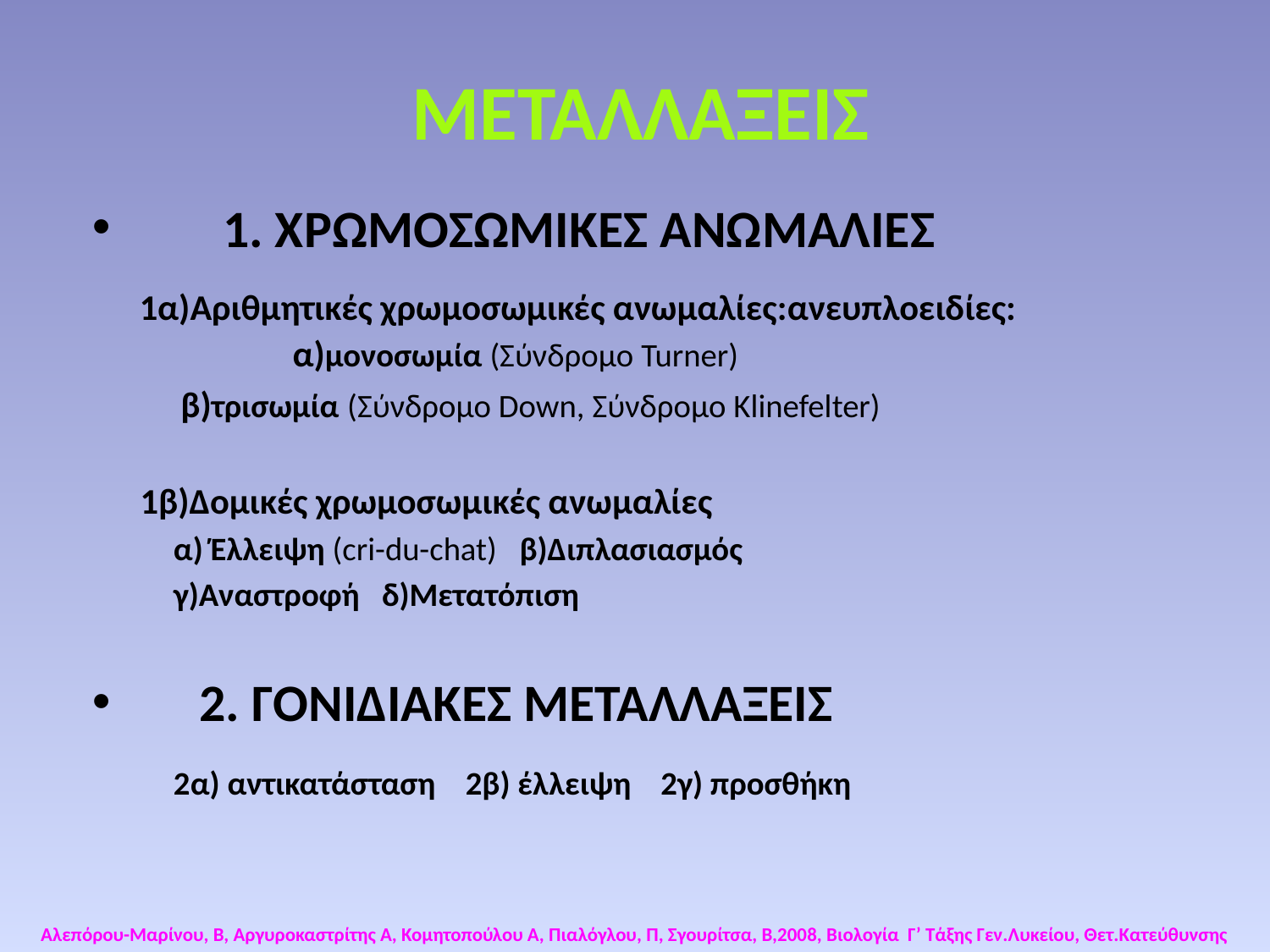

# ΜΕΤΑΛΛΑΞΕΙΣ
       1. ΧΡΩΜΟΣΩΜΙΚΕΣ ΑΝΩΜΑΛΙΕΣ
    1α)Αριθμητικές χρωμοσωμικές ανωμαλίες:ανευπλοειδίες:                                            α)μονοσωμία (Σύνδρομο Turner)
           β)τρισωμία (Σύνδρομο Down, Σύνδρομο Klinefelter)

      1β)Δομικές χρωμοσωμικές ανωμαλίες
           α) Έλλειψη (cri-du-chat)   β)Διπλασιασμός
           γ)Αναστροφή   δ)Μετατόπιση

     2. ΓΟΝΙΔΙΑΚΕΣ ΜΕΤΑΛΛΑΞΕΙΣ
           2α) αντικατάσταση    2β) έλλειψη    2γ) προσθήκη

Αλεπόρου-Μαρίνου, Β, Αργυροκαστρίτης Α, Κομητοπούλου Α, Πιαλόγλου, Π, Σγουρίτσα, Β,2008, Βιολογία  Γ’ Τάξης Γεν.Λυκείου, Θετ.Κατεύθυνσης